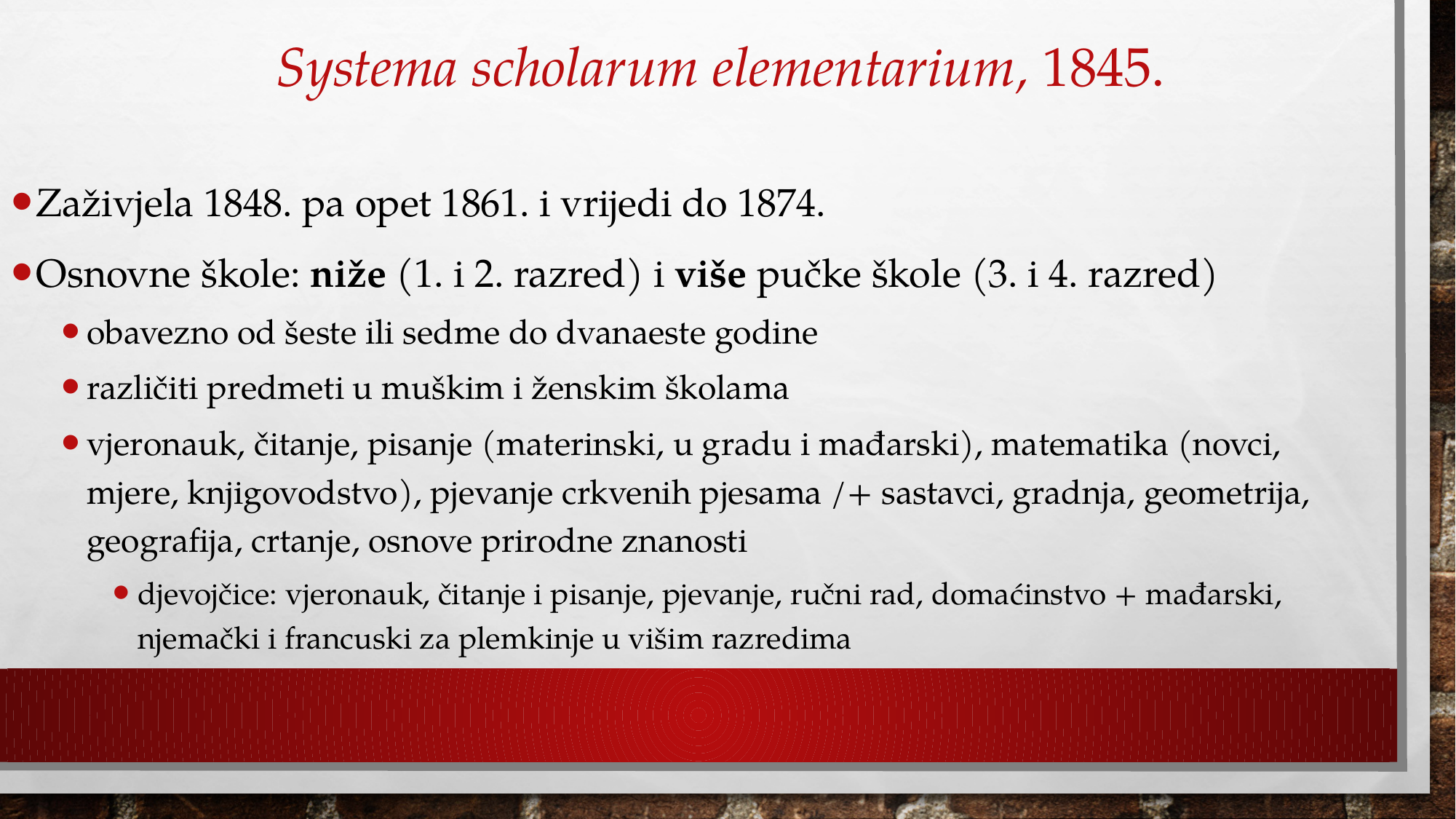

# Systema scholarum elementarium, 1845.
Zaživjela 1848. pa opet 1861. i vrijedi do 1874.
Osnovne škole: niže (1. i 2. razred) i više pučke škole (3. i 4. razred)
obavezno od šeste ili sedme do dvanaeste godine
različiti predmeti u muškim i ženskim školama
vjeronauk, čitanje, pisanje (materinski, u gradu i mađarski), matematika (novci, mjere, knjigovodstvo), pjevanje crkvenih pjesama /+ sastavci, gradnja, geometrija, geografija, crtanje, osnove prirodne znanosti
djevojčice: vjeronauk, čitanje i pisanje, pjevanje, ručni rad, domaćinstvo + mađarski, njemački i francuski za plemkinje u višim razredima